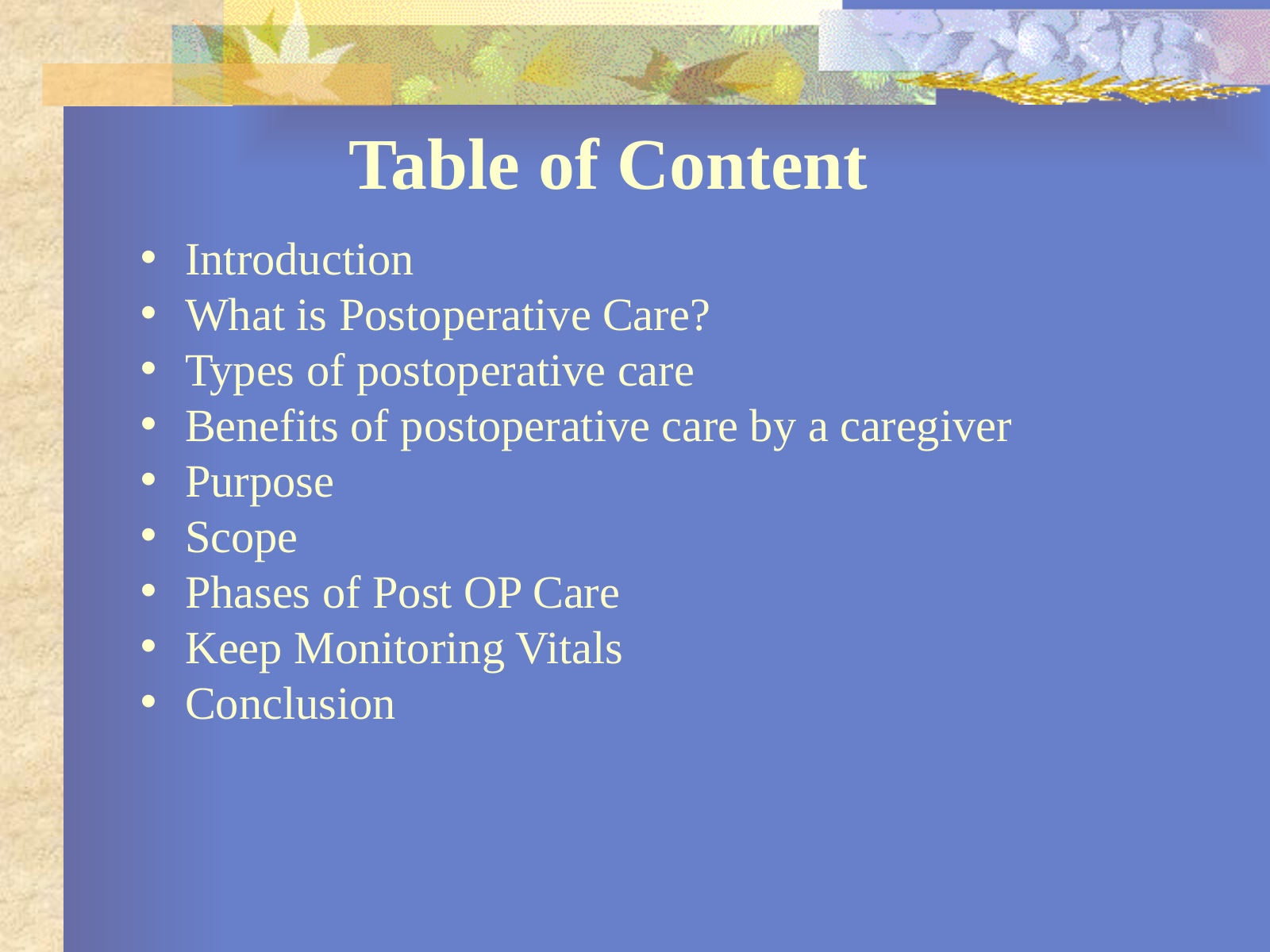

Table of Content
Introduction
What is Postoperative Care?
Types of postoperative care
Benefits of postoperative care by a caregiver
Purpose
Scope
Phases of Post OP Care
Keep Monitoring Vitals
Conclusion